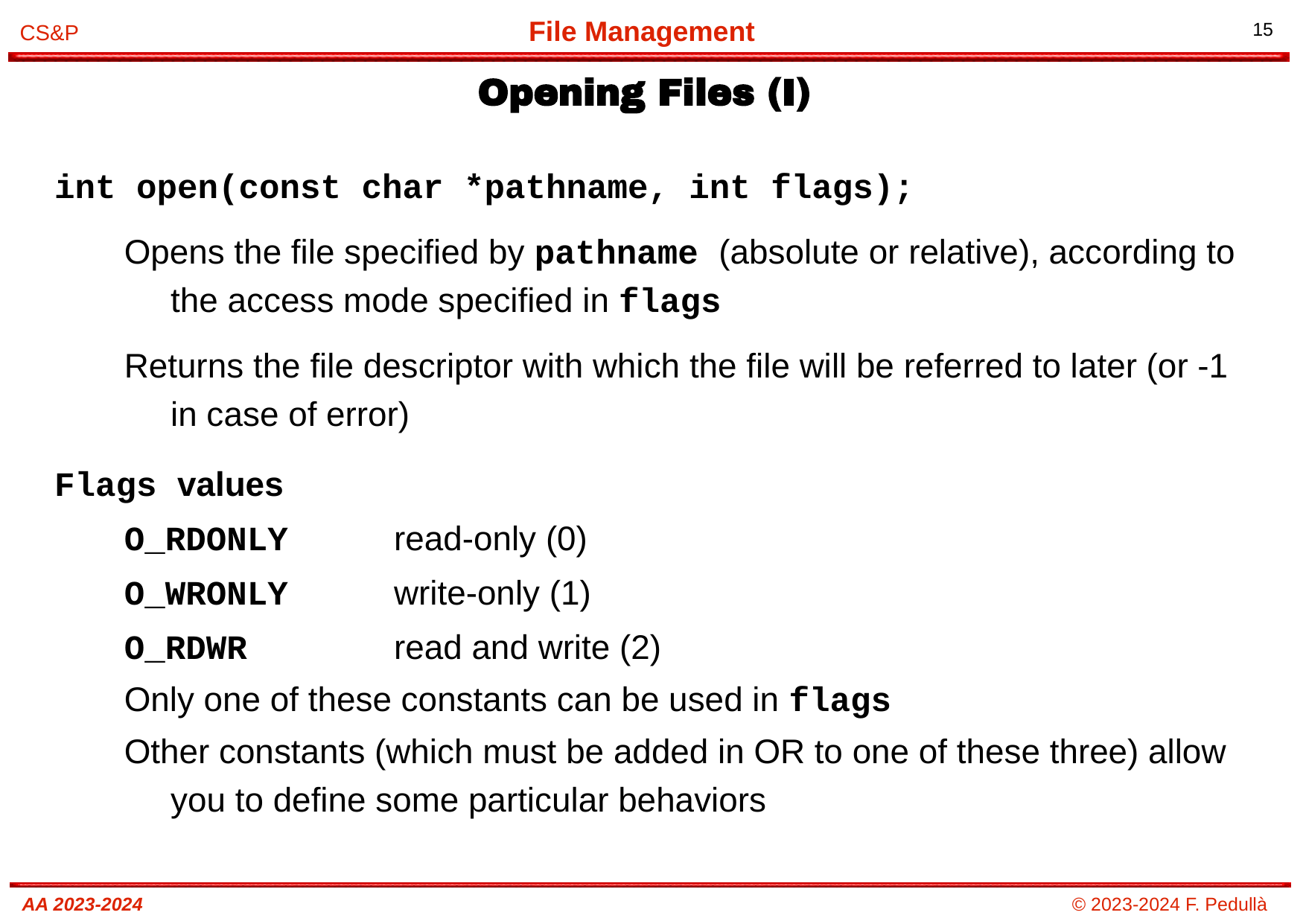

Opening Files (I)
# int open(const char *pathname, int flags);
Opens the file specified by pathname (absolute or relative), according to the access mode specified in flags
Returns the file descriptor with which the file will be referred to later (or -1 in case of error)
Flags values
O_RDONLY 	read-only (0)
O_WRONLY 	write-only (1)
O_RDWR 		read and write (2)
Only one of these constants can be used in flags
Other constants (which must be added in OR to one of these three) allow you to define some particular behaviors